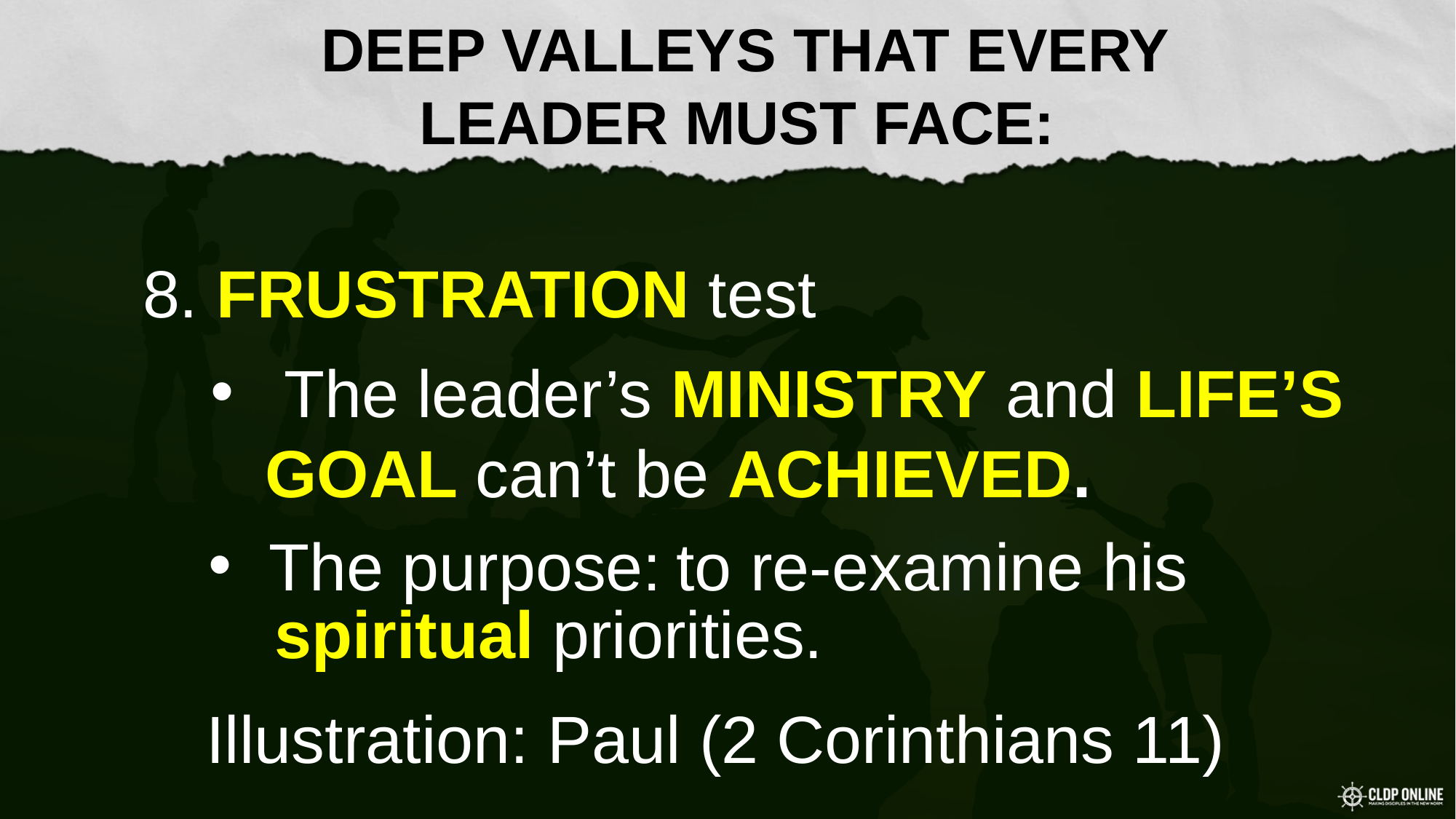

DEEP VALLEYS THAT EVERY
LEADER MUST FACE:
#
8. FRUSTRATION test
 The leader’s MINISTRY and LIFE’S GOAL can’t be ACHIEVED.
  The purpose:
to re-examine his
spiritual priorities.
Illustration: Paul (2 Corinthians 11)